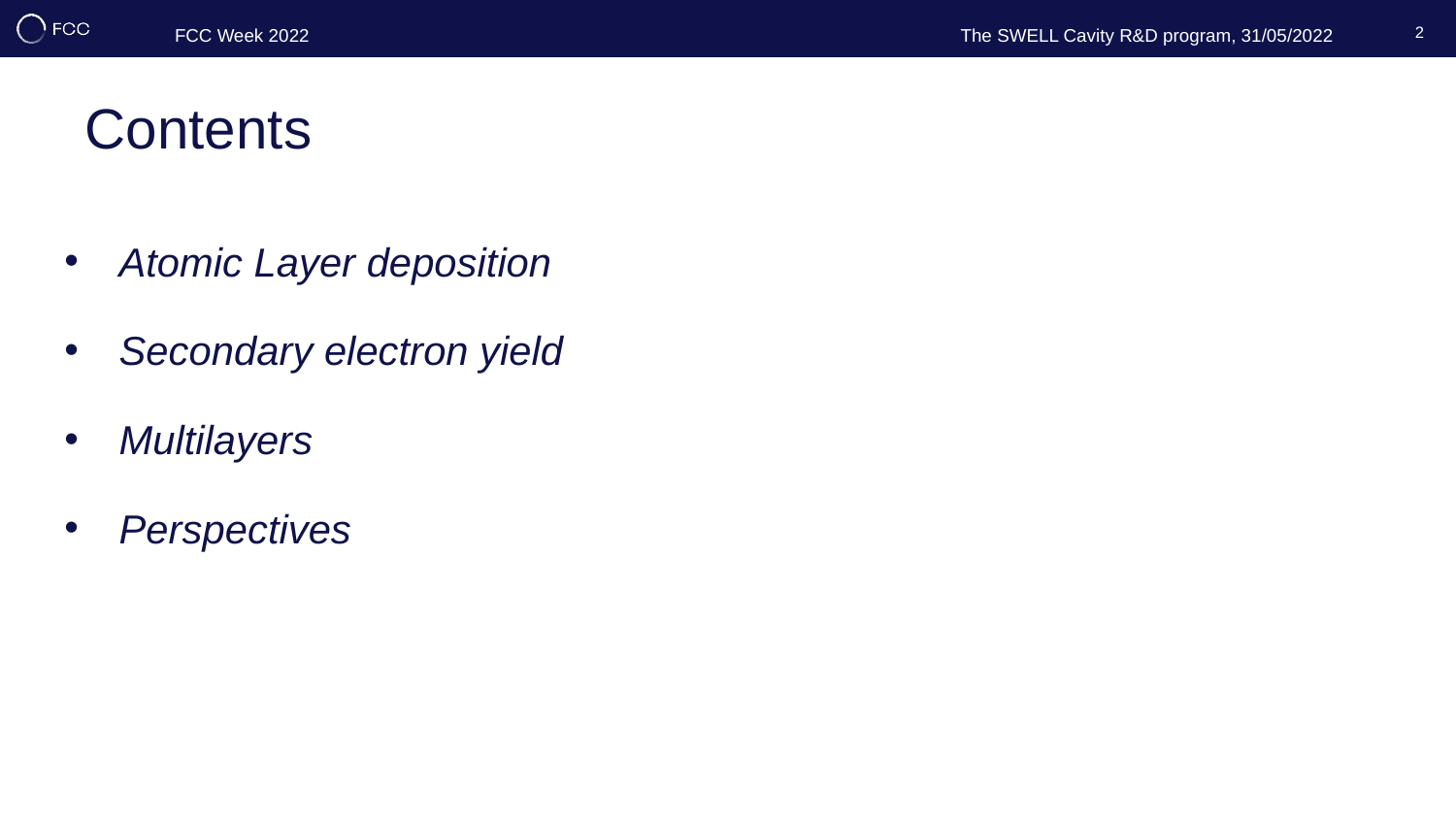

2
# Contents
Atomic Layer deposition
Secondary electron yield
Multilayers
Perspectives